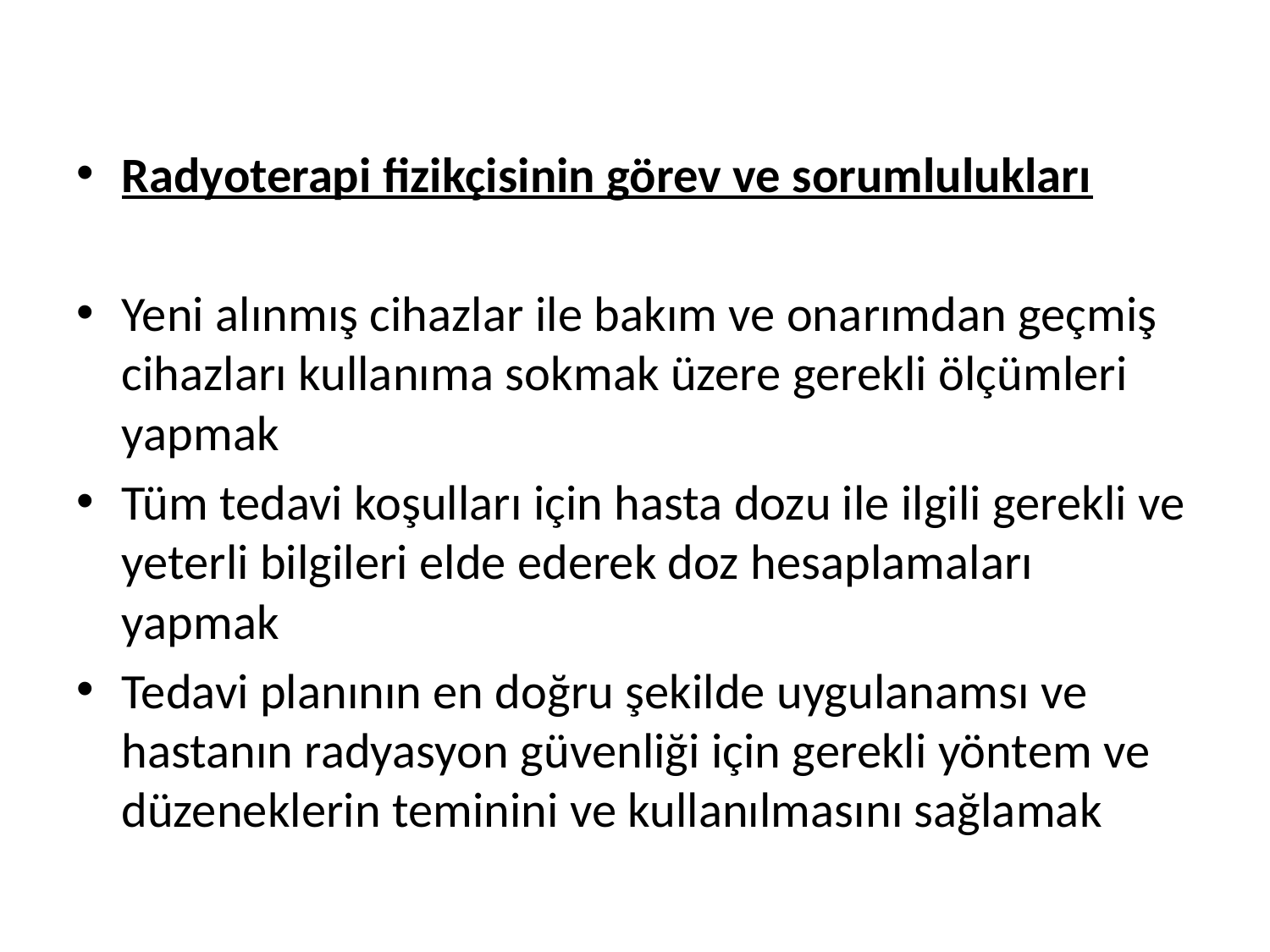

#
Radyoterapi fizikçisinin görev ve sorumlulukları

Yeni alınmış cihazlar ile bakım ve onarımdan geçmiş cihazları kullanıma sokmak üzere gerekli ölçümleri yapmak
Tüm tedavi koşulları için hasta dozu ile ilgili gerekli ve yeterli bilgileri elde ederek doz hesaplamaları yapmak
Tedavi planının en doğru şekilde uygulanamsı ve hastanın radyasyon güvenliği için gerekli yöntem ve düzeneklerin teminini ve kullanılmasını sağlamak